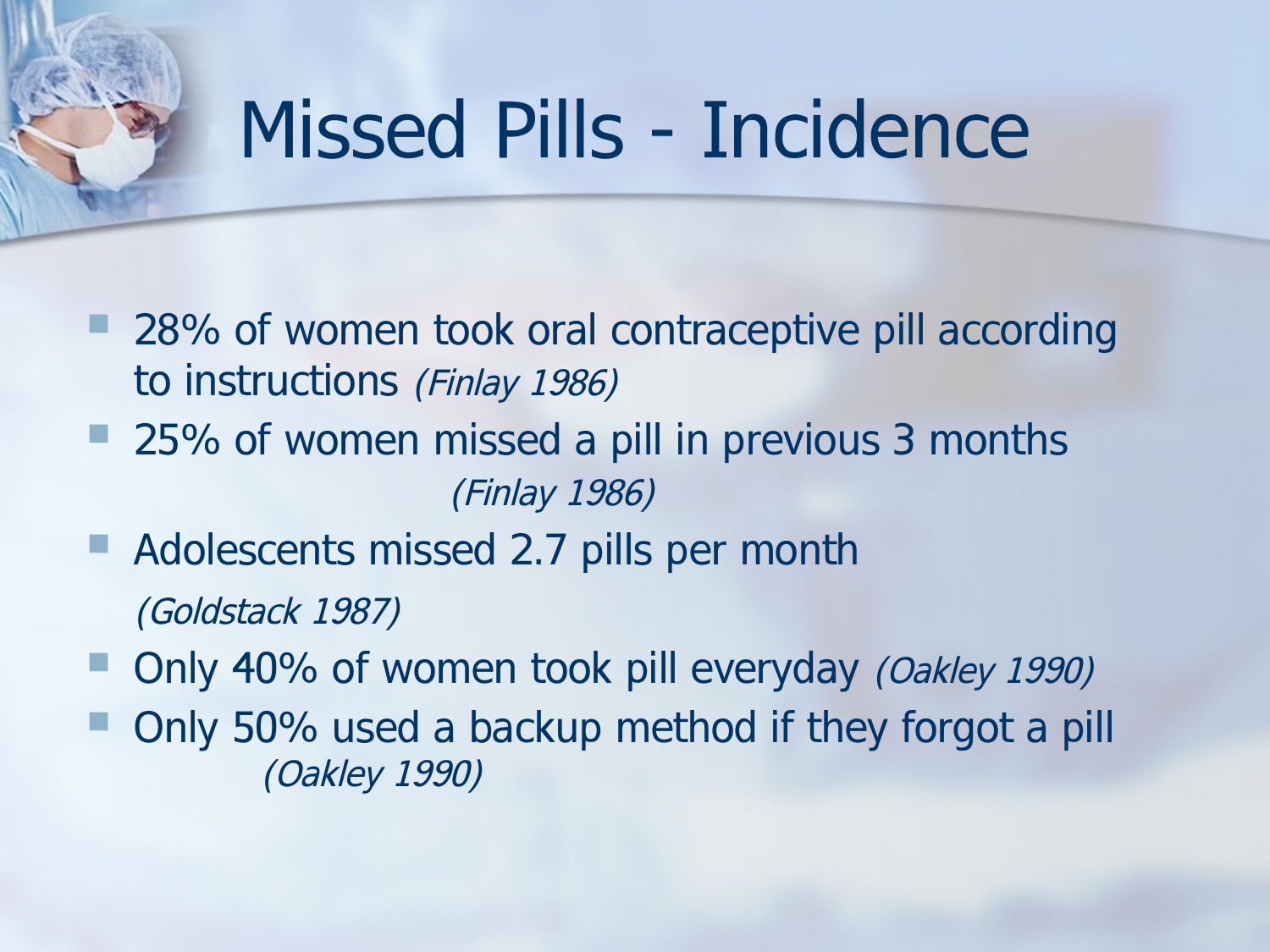

# Missed Pills - Incidence
28% of women took oral contraceptive pill according to instructions (Finlay 1986)
25% of women missed a pill in previous 3 months                              (Finlay 1986)
Adolescents missed 2.7 pills per month
	(Goldstack 1987)
Only 40% of women took pill everyday (Oakley 1990)
Only 50% used a backup method if they forgot a pill	(Oakley 1990)